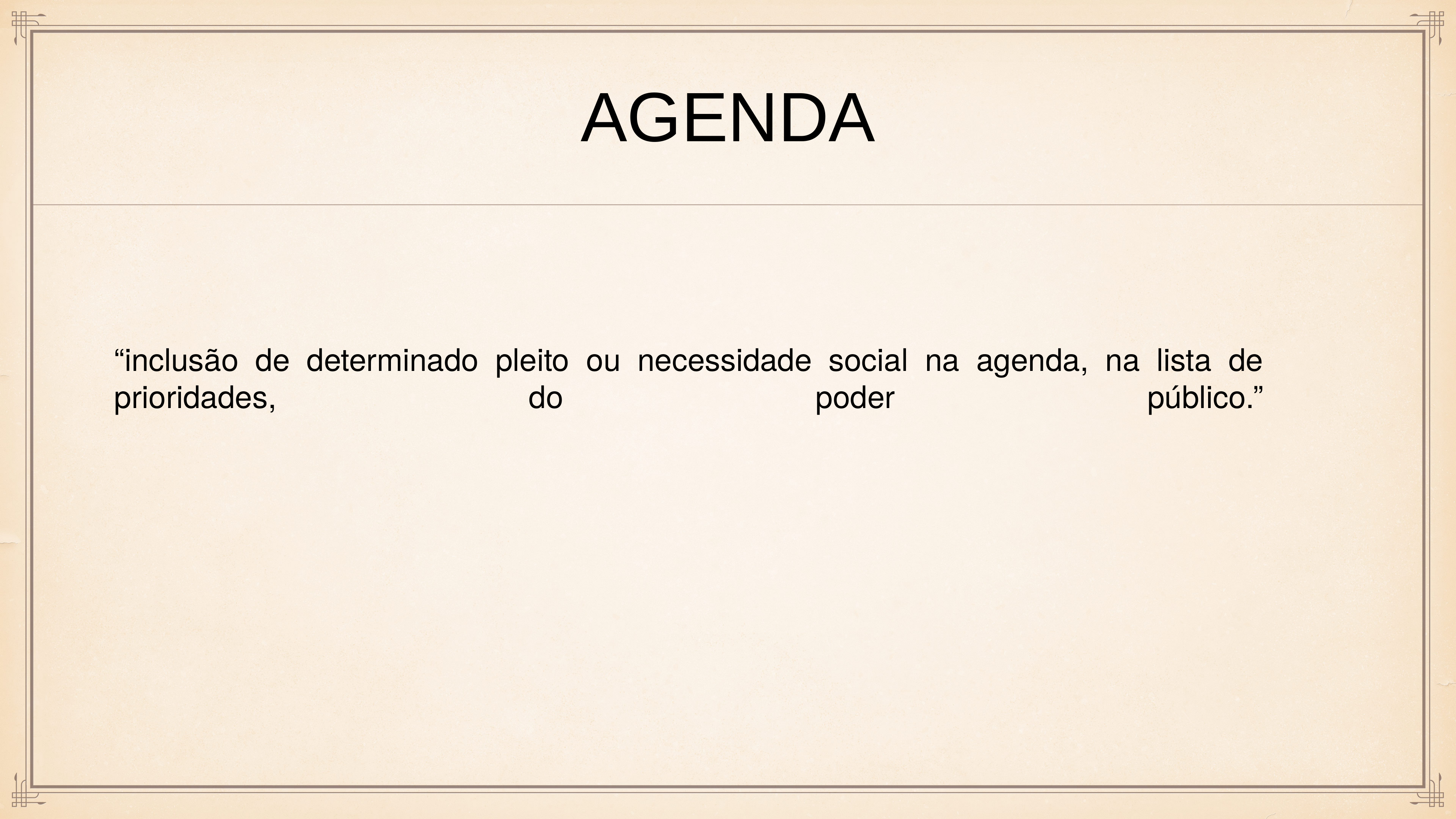

# agenda
“inclusão de determinado pleito ou necessidade social na agenda, na lista de prioridades, do poder público.”